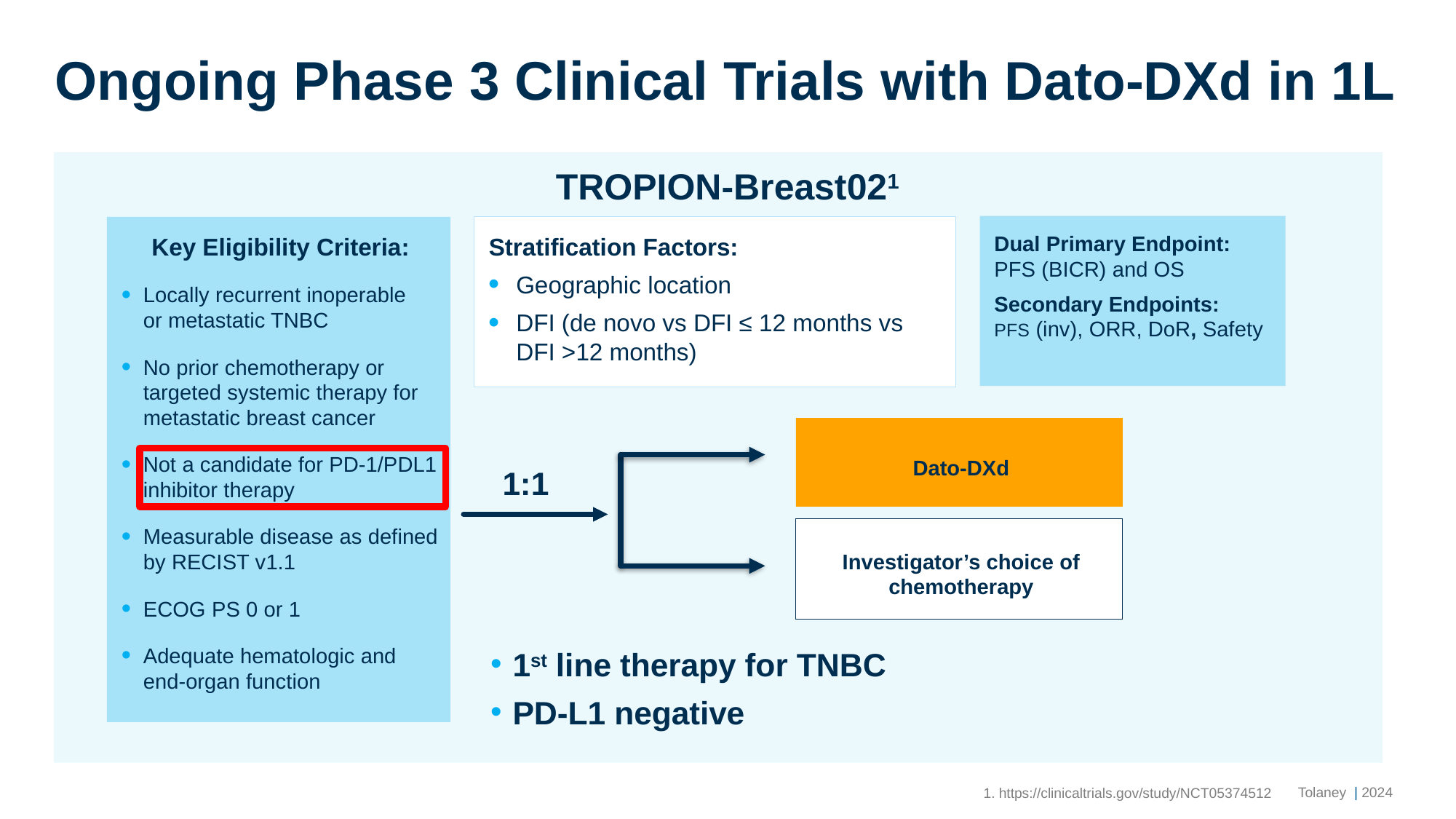

Ongoing Phase 3 Clinical Trials with Dato-DXd in 1L

TROPION-Breast021
Dual Primary Endpoint:
PFS (BICR) and OS
Secondary Endpoints:
PFS (inv), ORR, DoR, Safety
Key Eligibility Criteria:
Locally recurrent inoperable
or metastatic TNBC
No prior chemotherapy or targeted systemic therapy for metastatic breast cancer
Not a candidate for PD-1/PDL1 inhibitor therapy
Measurable disease as defined by RECIST v1.1
ECOG PS 0 or 1
Adequate hematologic and end-organ function

Stratification Factors:
Geographic location
DFI (de novo vs DFI ≤ 12 months vs DFI >12 months)

Dato-DXd
1:1
Investigator’s choice of chemotherapy
1st line therapy for TNBC
PD-L1 negative

Tolaney  | 2024
1. https://clinicaltrials.gov/study/NCT05374512